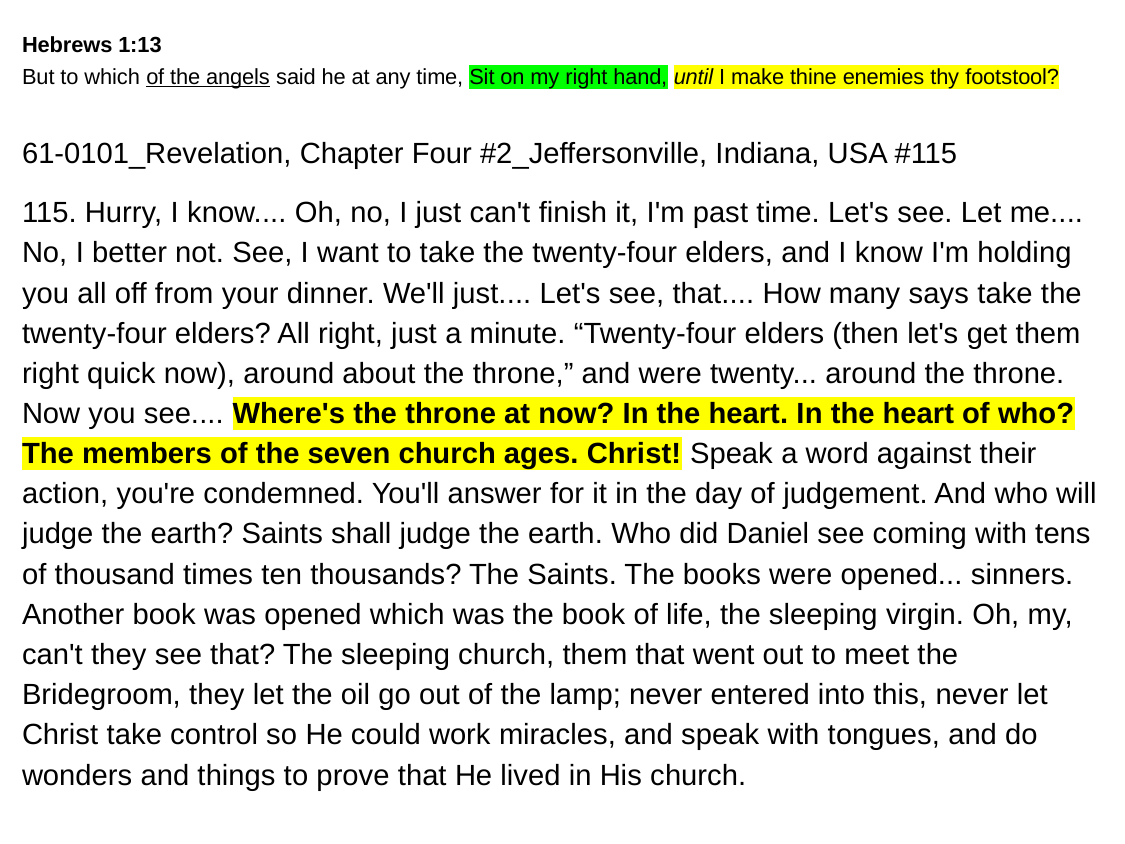

# Hebrews 1:13 But to which of the angels said he at any time, Sit on my right hand, until I make thine enemies thy footstool?
61-0101_Revelation, Chapter Four #2_Jeffersonville, Indiana, USA #115
115. Hurry, I know.... Oh, no, I just can't finish it, I'm past time. Let's see. Let me.... No, I better not. See, I want to take the twenty-four elders, and I know I'm holding you all off from your dinner. We'll just.... Let's see, that.... How many says take the twenty-four elders? All right, just a minute. “Twenty-four elders (then let's get them right quick now), around about the throne,” and were twenty... around the throne. Now you see.... Where's the throne at now? In the heart. In the heart of who? The members of the seven church ages. Christ! Speak a word against their action, you're condemned. You'll answer for it in the day of judgement. And who will judge the earth? Saints shall judge the earth. Who did Daniel see coming with tens of thousand times ten thousands? The Saints. The books were opened... sinners. Another book was opened which was the book of life, the sleeping virgin. Oh, my, can't they see that? The sleeping church, them that went out to meet the Bridegroom, they let the oil go out of the lamp; never entered into this, never let Christ take control so He could work miracles, and speak with tongues, and do wonders and things to prove that He lived in His church.